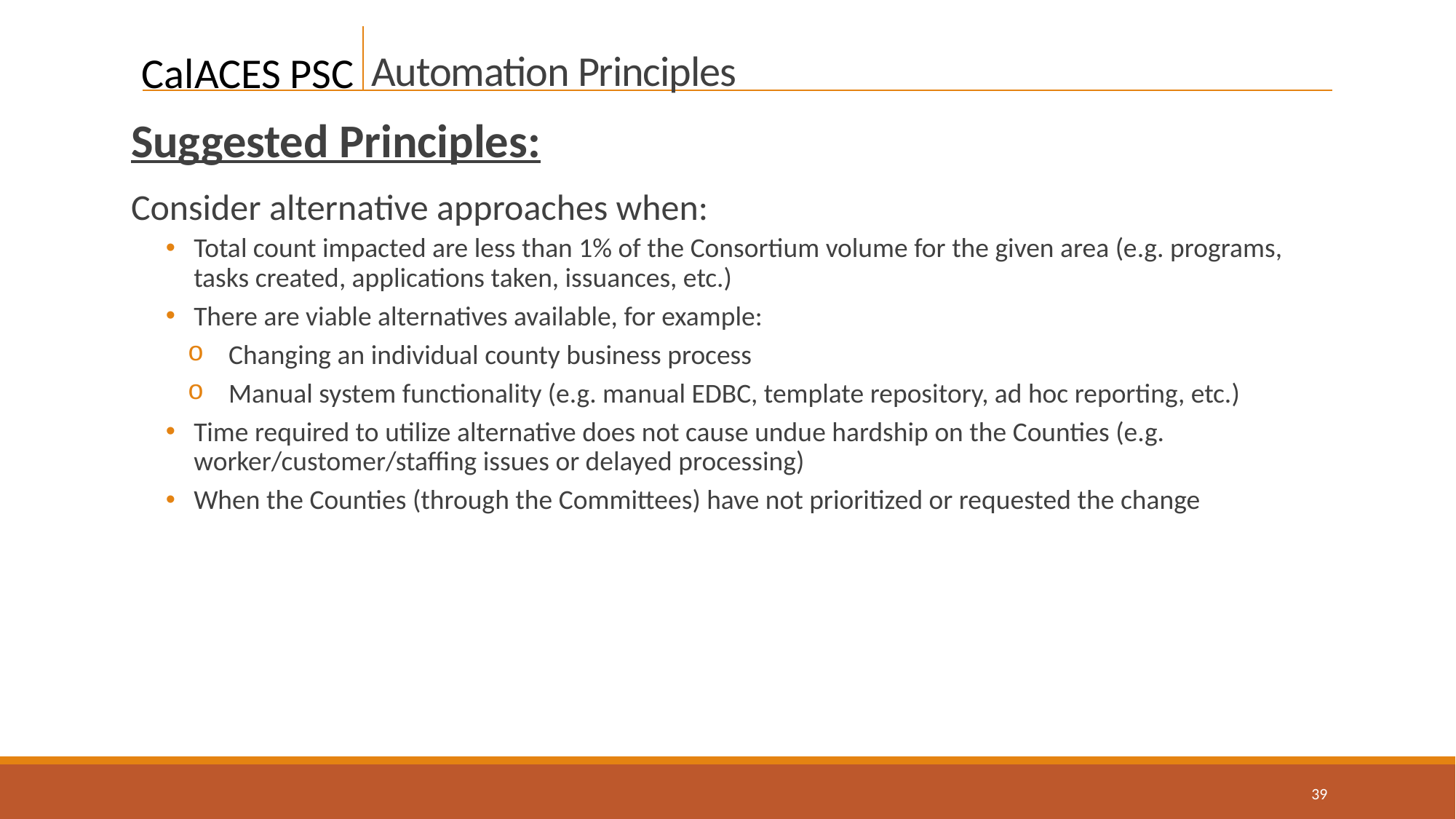

# Automation Principles
Suggested Principles:
Consider alternative approaches when:
Total count impacted are less than 1% of the Consortium volume for the given area (e.g. programs, tasks created, applications taken, issuances, etc.)
There are viable alternatives available, for example:
Changing an individual county business process
Manual system functionality (e.g. manual EDBC, template repository, ad hoc reporting, etc.)
Time required to utilize alternative does not cause undue hardship on the Counties (e.g. worker/customer/staffing issues or delayed processing)
When the Counties (through the Committees) have not prioritized or requested the change

39